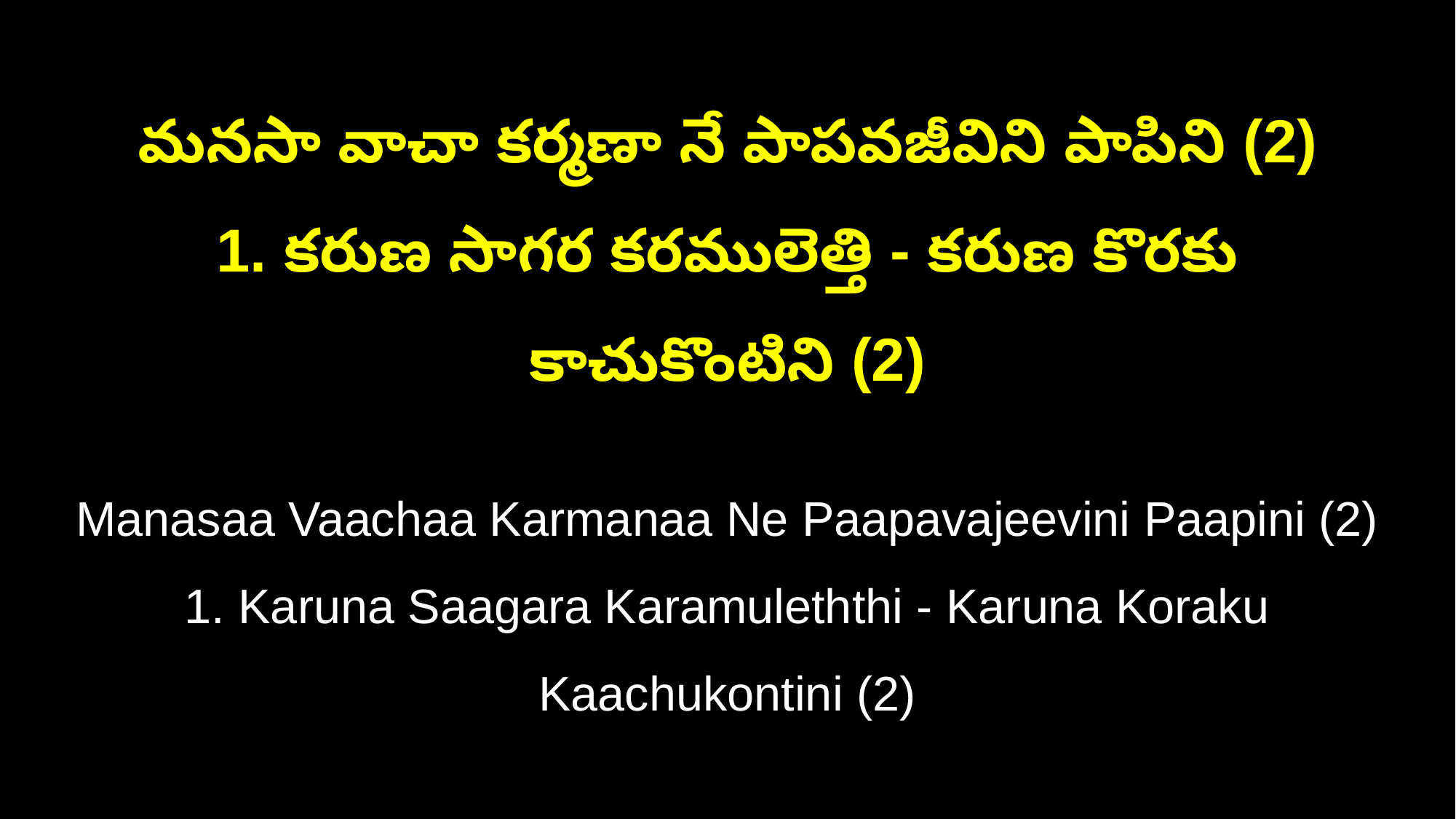

మనసా వాచా కర్మణా నే పాపవజీవిని పాపిని (2)
1. కరుణ సాగర కరములెత్తి - కరుణ కొరకు కాచుకొంటిని (2)
Manasaa Vaachaa Karmanaa Ne Paapavajeevini Paapini (2)
1. Karuna Saagara Karamuleththi - Karuna Koraku Kaachukontini (2)